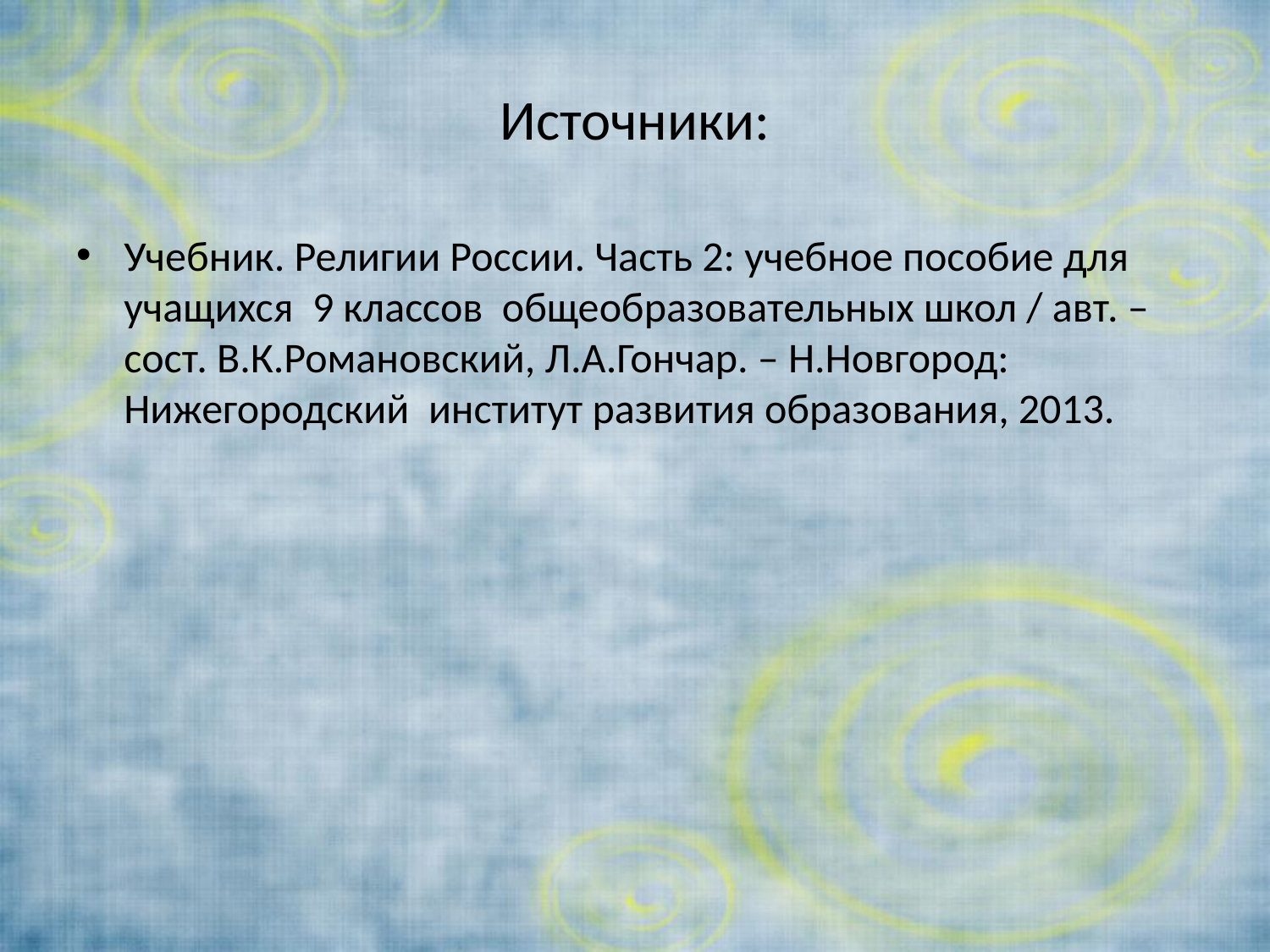

# Источники:
Учебник. Религии России. Часть 2: учебное пособие для учащихся  9 классов  общеобразовательных школ / авт. – сост. В.К.Романовский, Л.А.Гончар. – Н.Новгород: Нижегородский  институт развития образования, 2013.